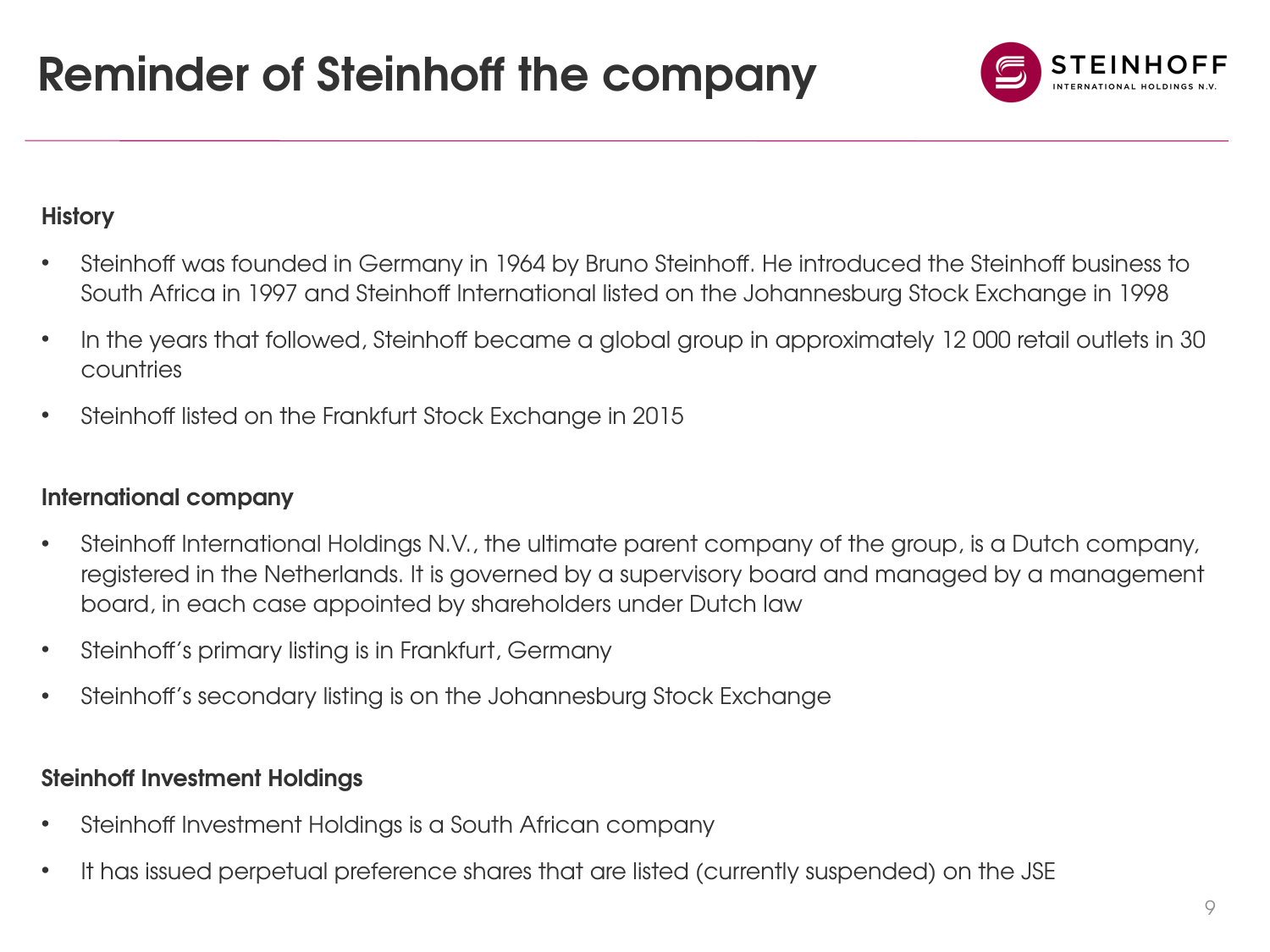

# Reminder of Steinhoff the company
History
Steinhoff was founded in Germany in 1964 by Bruno Steinhoff. He introduced the Steinhoff business to South Africa in 1997 and Steinhoff International listed on the Johannesburg Stock Exchange in 1998
In the years that followed, Steinhoff became a global group in approximately 12 000 retail outlets in 30 countries
Steinhoff listed on the Frankfurt Stock Exchange in 2015

International company
Steinhoff International Holdings N.V., the ultimate parent company of the group, is a Dutch company, registered in the Netherlands. It is governed by a supervisory board and managed by a management board, in each case appointed by shareholders under Dutch law
Steinhoff’s primary listing is in Frankfurt, Germany
Steinhoff’s secondary listing is on the Johannesburg Stock Exchange

Steinhoff Investment Holdings
Steinhoff Investment Holdings is a South African company
It has issued perpetual preference shares that are listed (currently suspended) on the JSE
9